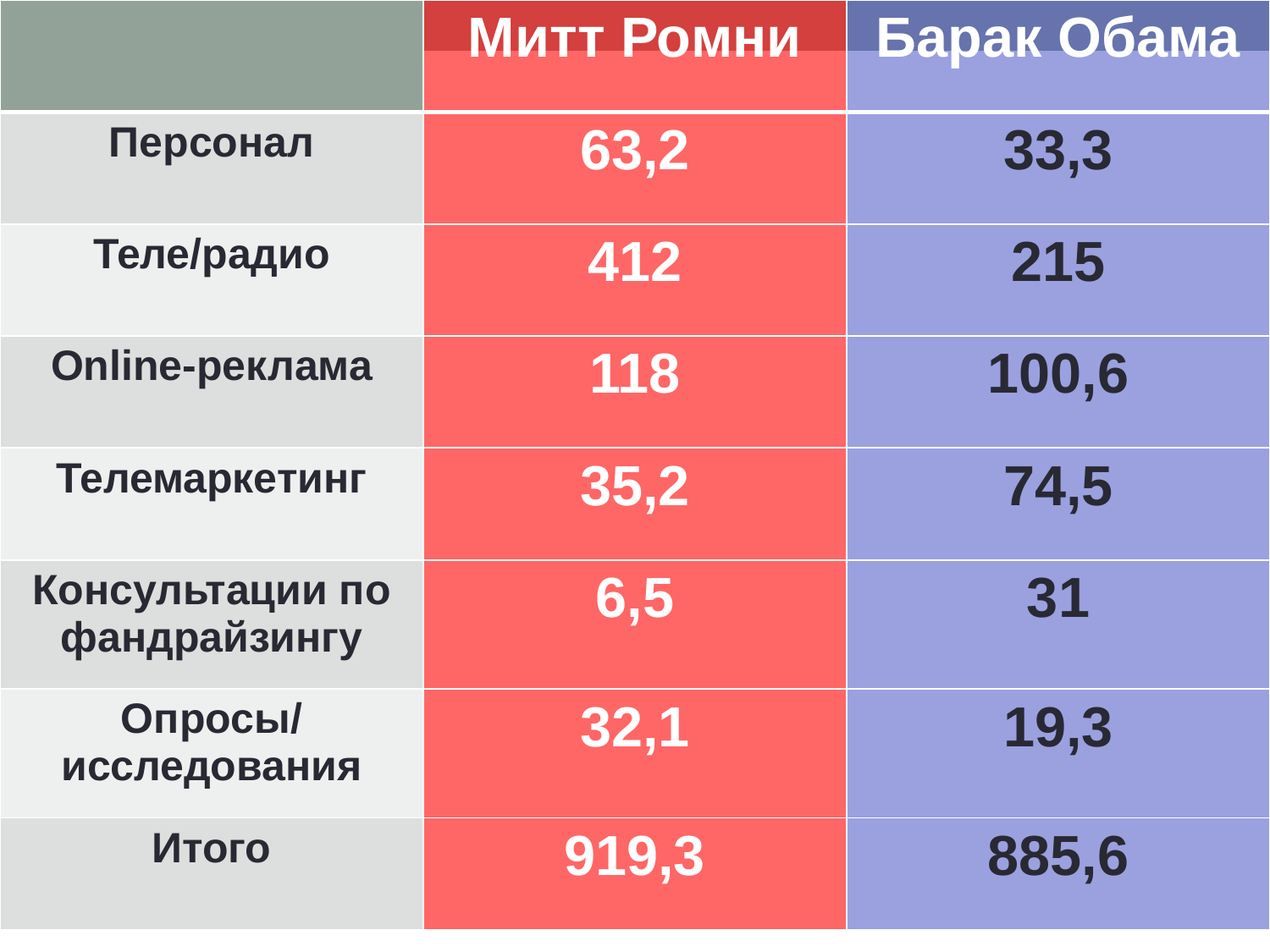

|  | Митт Ромни | Барак Обама |
| --- | --- | --- |
| Персонал | 63,2 | 33,3 |
| Теле/радио | 412 | 215 |
| Online-реклама | 118 | 100,6 |
| Телемаркетинг | 35,2 | 74,5 |
| Консультации по фандрайзингу | 6,5 | 31 |
| Опросы/исследования | 32,1 | 19,3 |
| Итого | 919,3 | 885,6 |